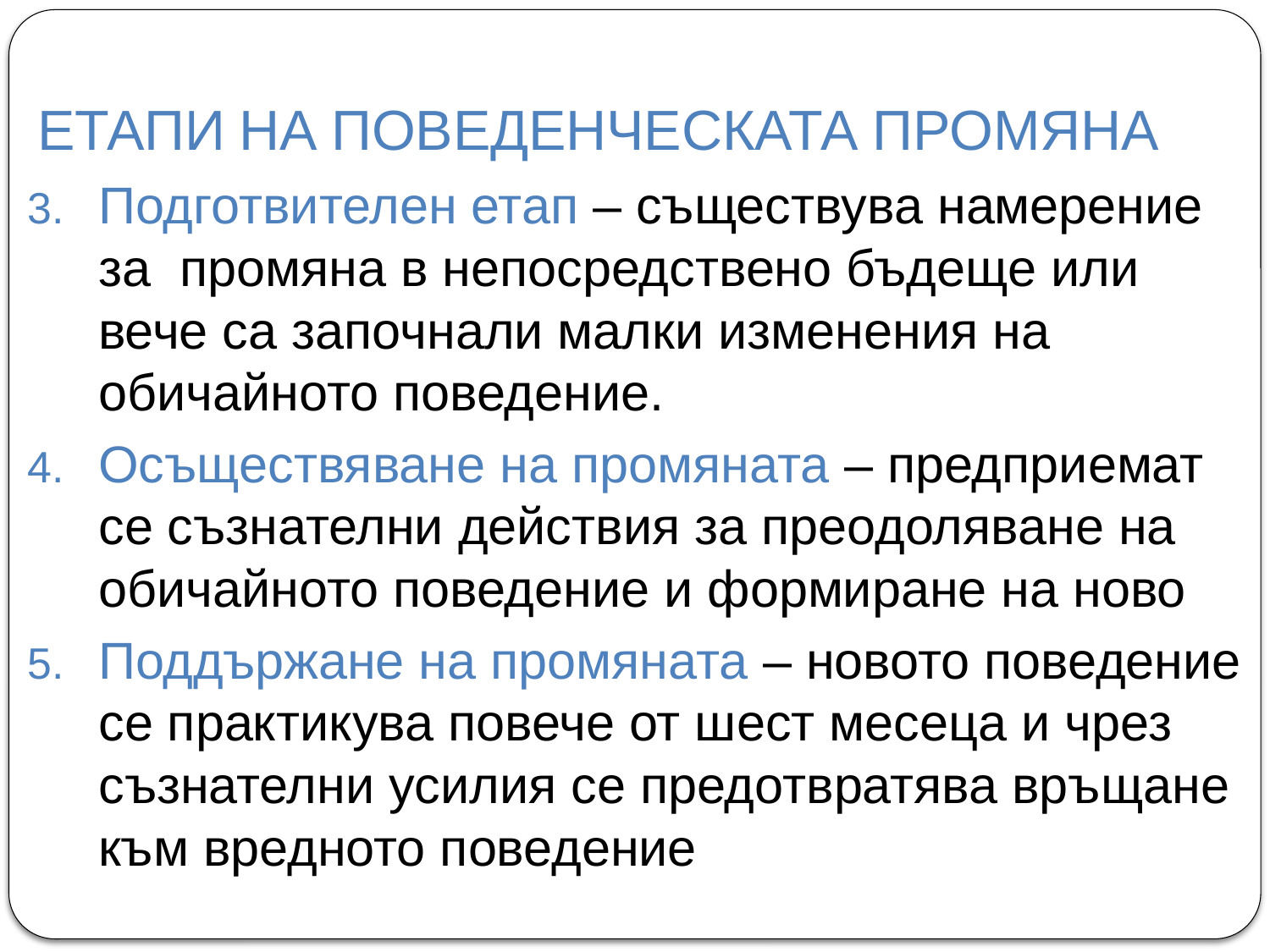

# ЕТАПИ НА ПОВЕДЕНЧЕСКАТА ПРОМЯНА
Подготвителен етап – съществува намерение за  промяна в непосредствено бъдеще или вече са започнали малки изменения на обичайното поведение.
Осъществяване на промяната – предприемат се съзнателни действия за преодоляване на обичайното поведение и формиране на ново
Поддържане на промяната – новото поведение се практикува повече от шест месеца и чрез съзнателни усилия се предотвратява връщане към вредното поведение